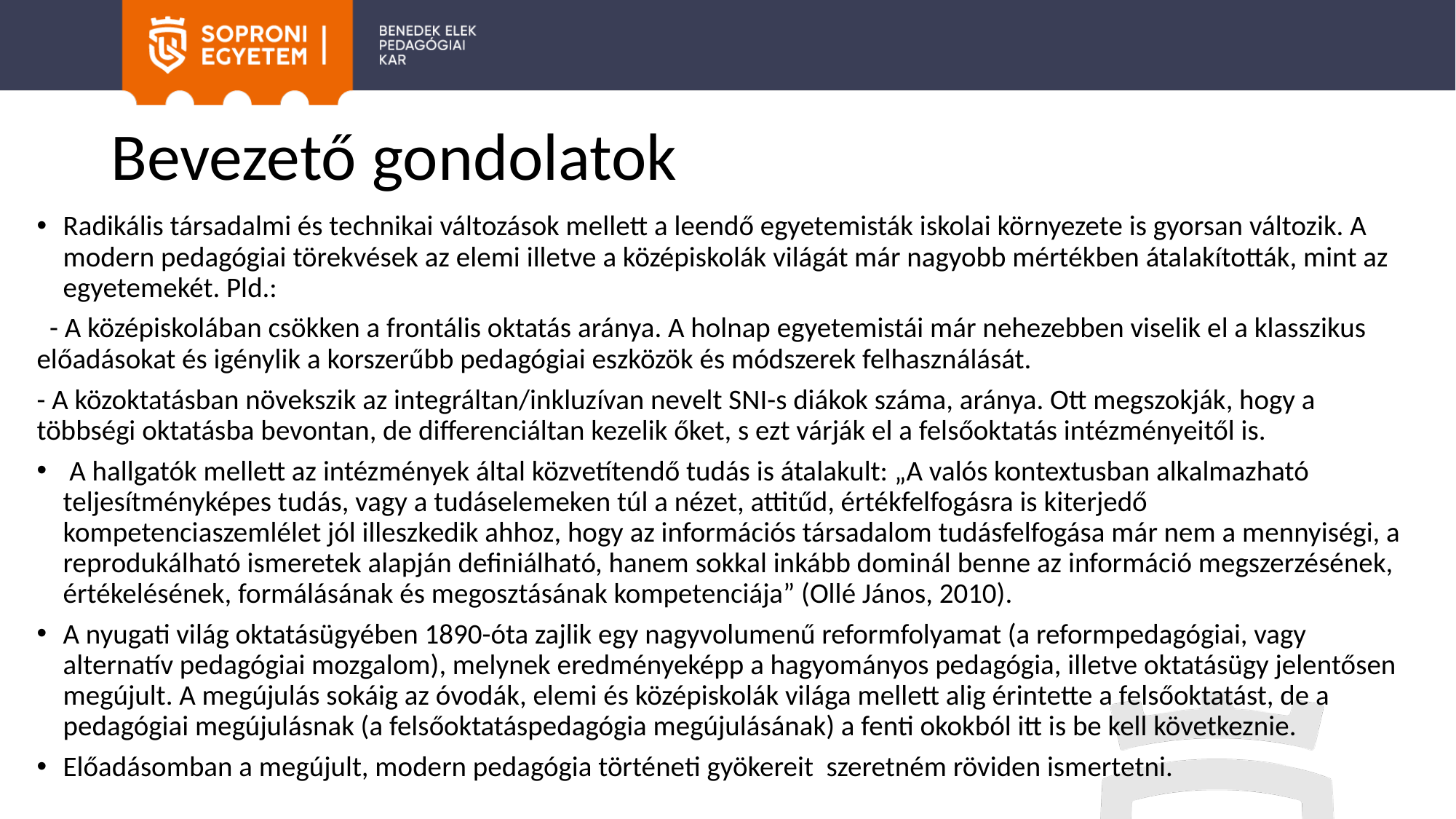

# Bevezető gondolatok
Radikális társadalmi és technikai változások mellett a leendő egyetemisták iskolai környezete is gyorsan változik. A modern pedagógiai törekvések az elemi illetve a középiskolák világát már nagyobb mértékben átalakították, mint az egyetemekét. Pld.:
  - A középiskolában csökken a frontális oktatás aránya. A holnap egyetemistái már nehezebben viselik el a klasszikus előadásokat és igénylik a korszerűbb pedagógiai eszközök és módszerek felhasználását.
- A közoktatásban növekszik az integráltan/inkluzívan nevelt SNI-s diákok száma, aránya. Ott megszokják, hogy a többségi oktatásba bevontan, de differenciáltan kezelik őket, s ezt várják el a felsőoktatás intézményeitől is.
 A hallgatók mellett az intézmények által közvetítendő tudás is átalakult: „A valós kontextusban alkalmazható teljesítményképes tudás, vagy a tudáselemeken túl a nézet, attitűd, értékfelfogásra is kiterjedő kompetenciaszemlélet jól illeszkedik ahhoz, hogy az információs társadalom tudásfelfogása már nem a mennyiségi, a reprodukálható ismeretek alapján definiálható, hanem sokkal inkább dominál benne az információ megszerzésének, értékelésének, formálásának és megosztásának kompetenciája” (Ollé János, 2010).
A nyugati világ oktatásügyében 1890-óta zajlik egy nagyvolumenű reformfolyamat (a reformpedagógiai, vagy alternatív pedagógiai mozgalom), melynek eredményeképp a hagyományos pedagógia, illetve oktatásügy jelentősen megújult. A megújulás sokáig az óvodák, elemi és középiskolák világa mellett alig érintette a felsőoktatást, de a pedagógiai megújulásnak (a felsőoktatáspedagógia megújulásának) a fenti okokból itt is be kell következnie.
Előadásomban a megújult, modern pedagógia történeti gyökereit  szeretném röviden ismertetni.